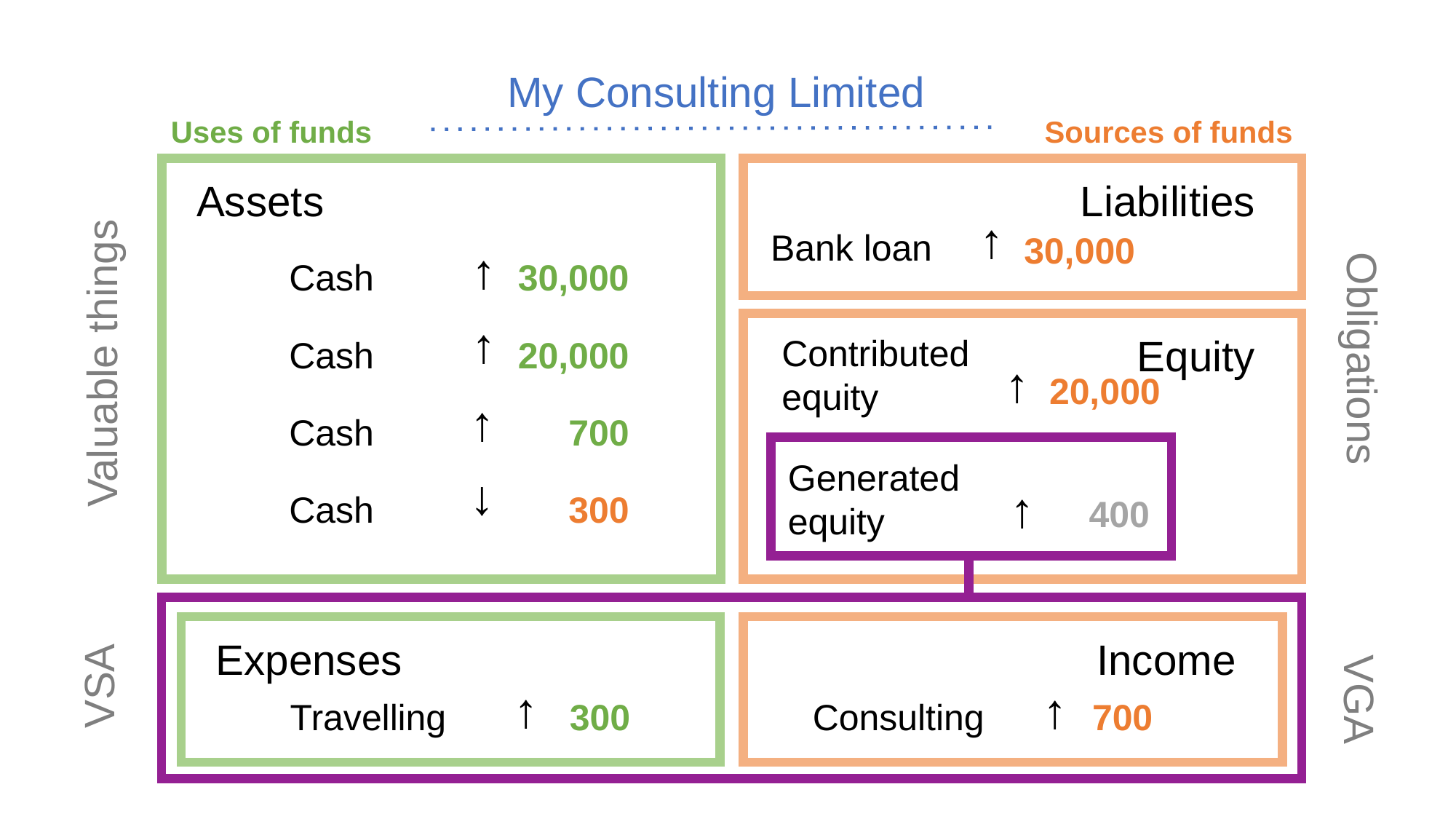

My Consulting Limited
Uses of funds
Sources of funds
_Assets
Liabilities_
↑
30,000
Bank loan
↑
Cash
30,000
↑
Cash
20,000
Equity_
Contributed
equity
↑
20,000
Valuable things
Obligations
↑
Cash
700

Generated
equity
↑
Cash
300
↑
400

_Expenses
Income_
↑
Travelling
300
↑
Consulting
700
VSA
VGA